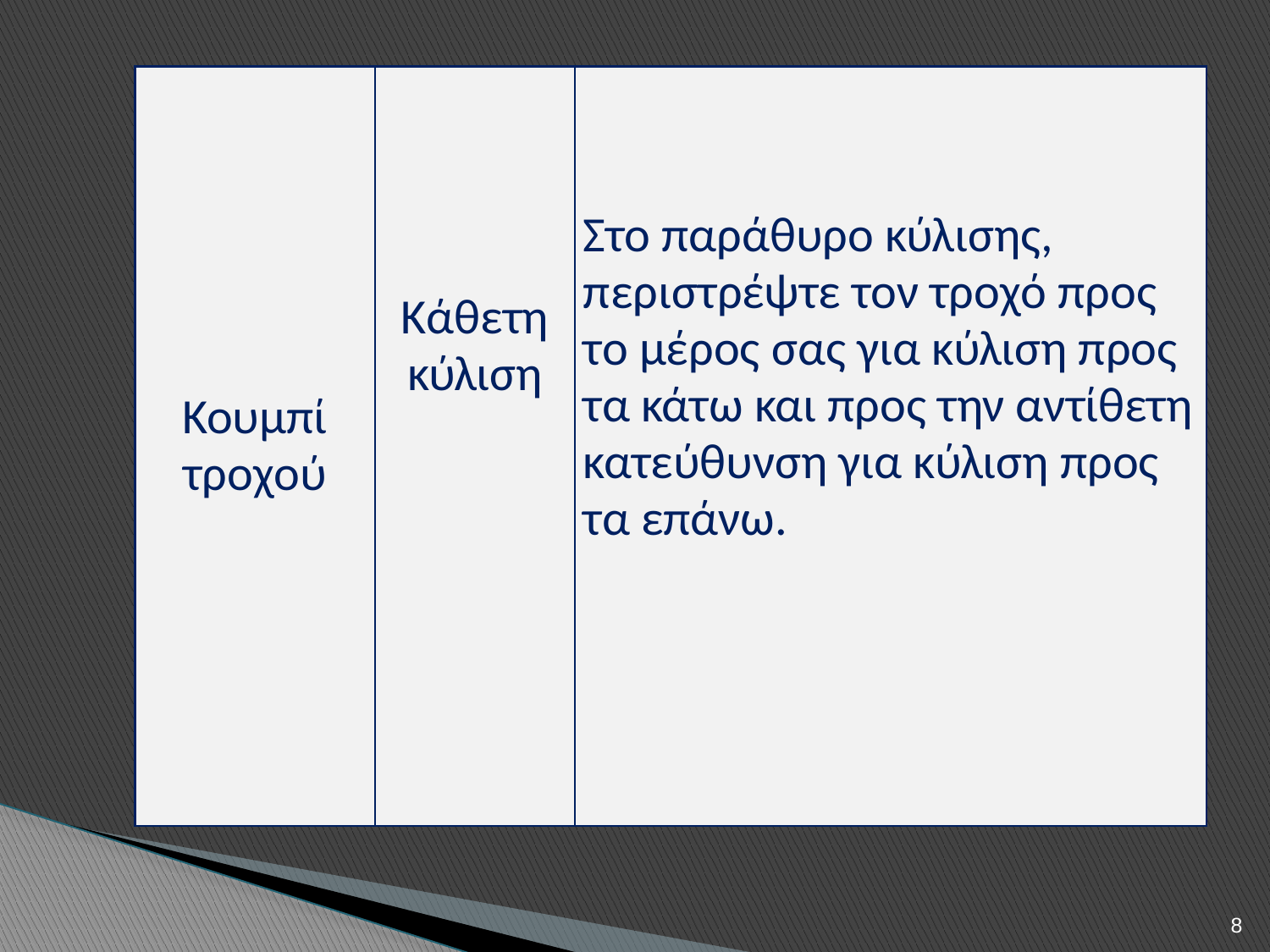

| Κουμπί τροχού | Κάθετη κύλιση | Στο παράθυρο κύλισης, περιστρέψτε τον τροχό προς το μέρος σας για κύλιση προς τα κάτω και προς την αντίθετη κατεύθυνση για κύλιση προς τα επάνω. |
| --- | --- | --- |
8